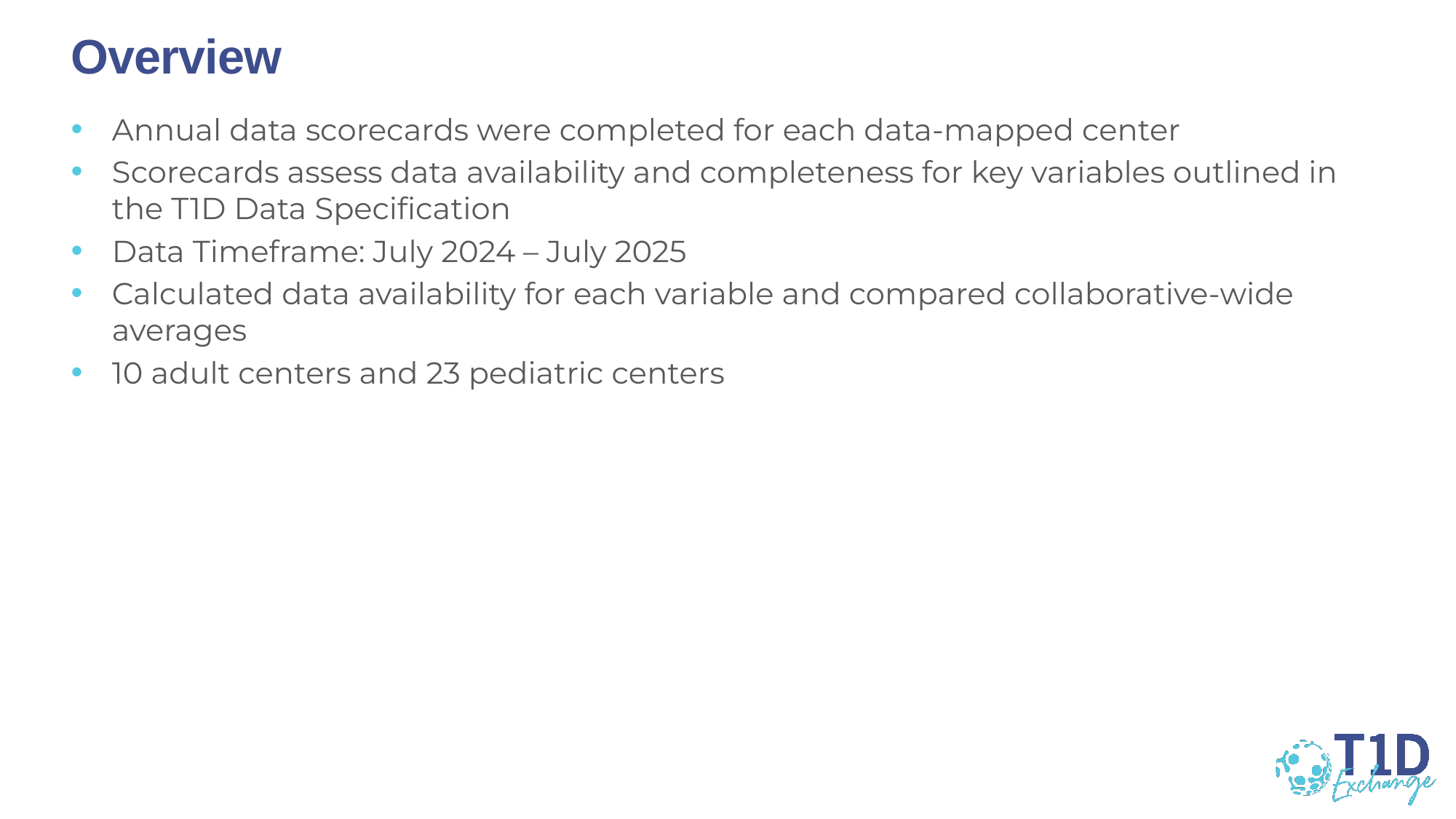

# Overview
Annual data scorecards were completed for each data-mapped center
Scorecards assess data availability and completeness for key variables outlined in the T1D Data Specification
Data Timeframe: July 2024 – July 2025
Calculated data availability for each variable and compared collaborative-wide averages
10 adult centers and 23 pediatric centers